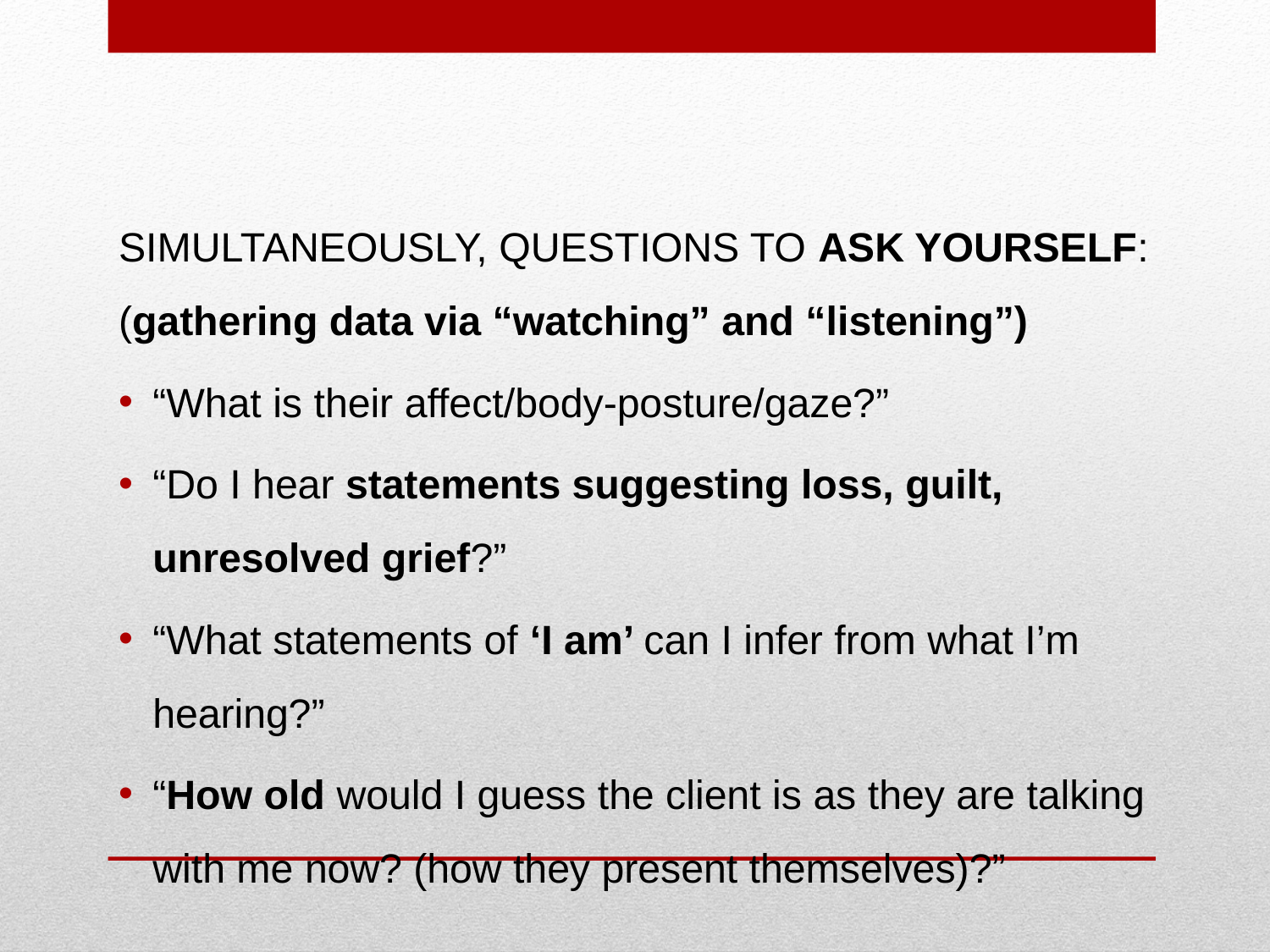

SIMULTANEOUSLY, QUESTIONS TO ASK YOURSELF: (gathering data via “watching” and “listening”)
“What is their affect/body-posture/gaze?”
“Do I hear statements suggesting loss, guilt, unresolved grief?”
“What statements of ‘I am’ can I infer from what I’m hearing?”
“How old would I guess the client is as they are talking with me now? (how they present themselves)?”